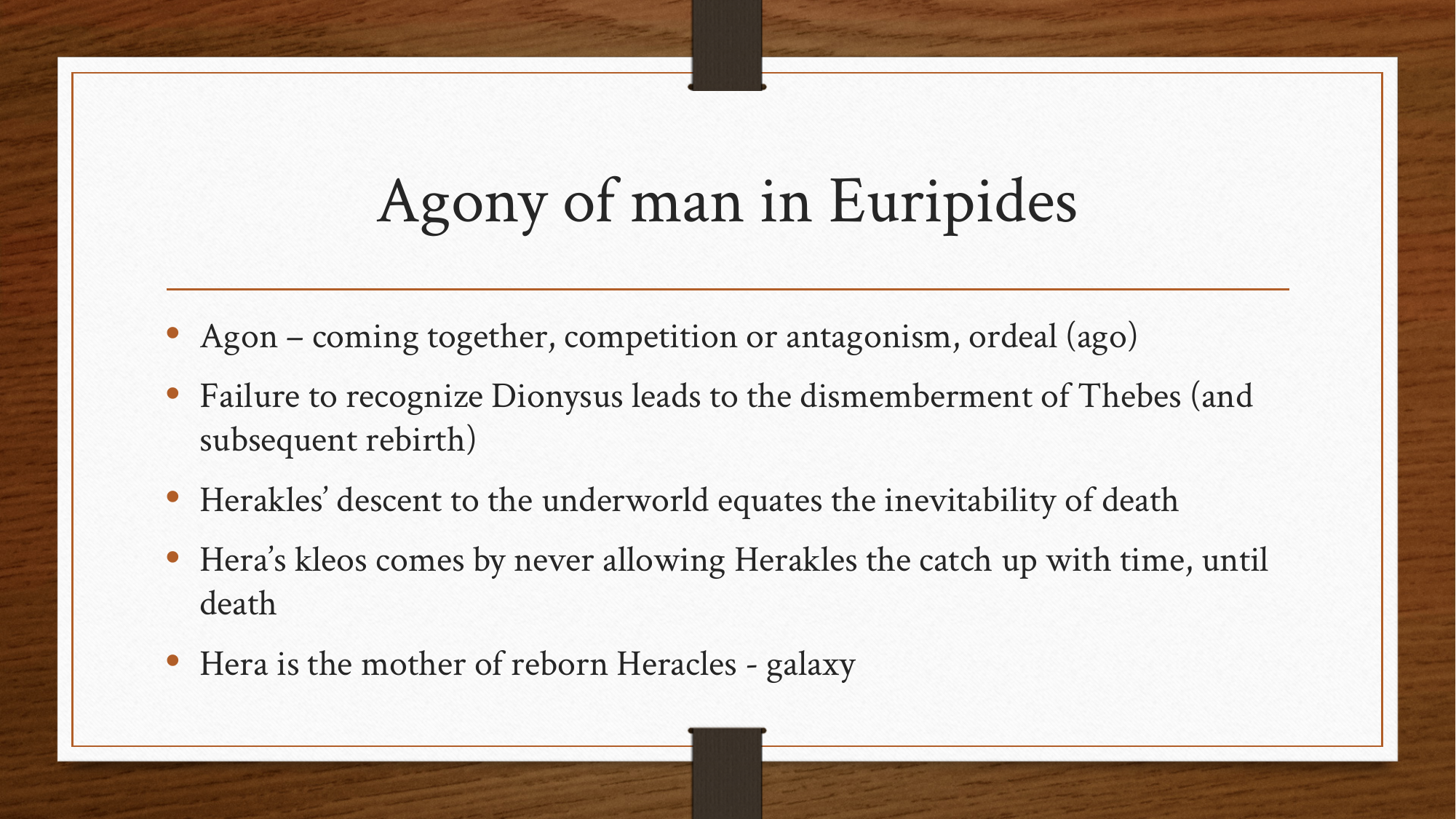

# Agony of man in Euripides
Agon – coming together, competition or antagonism, ordeal (ago)
Failure to recognize Dionysus leads to the dismemberment of Thebes (and subsequent rebirth)
Herakles’ descent to the underworld equates the inevitability of death
Hera’s kleos comes by never allowing Herakles the catch up with time, until death
Hera is the mother of reborn Heracles - galaxy